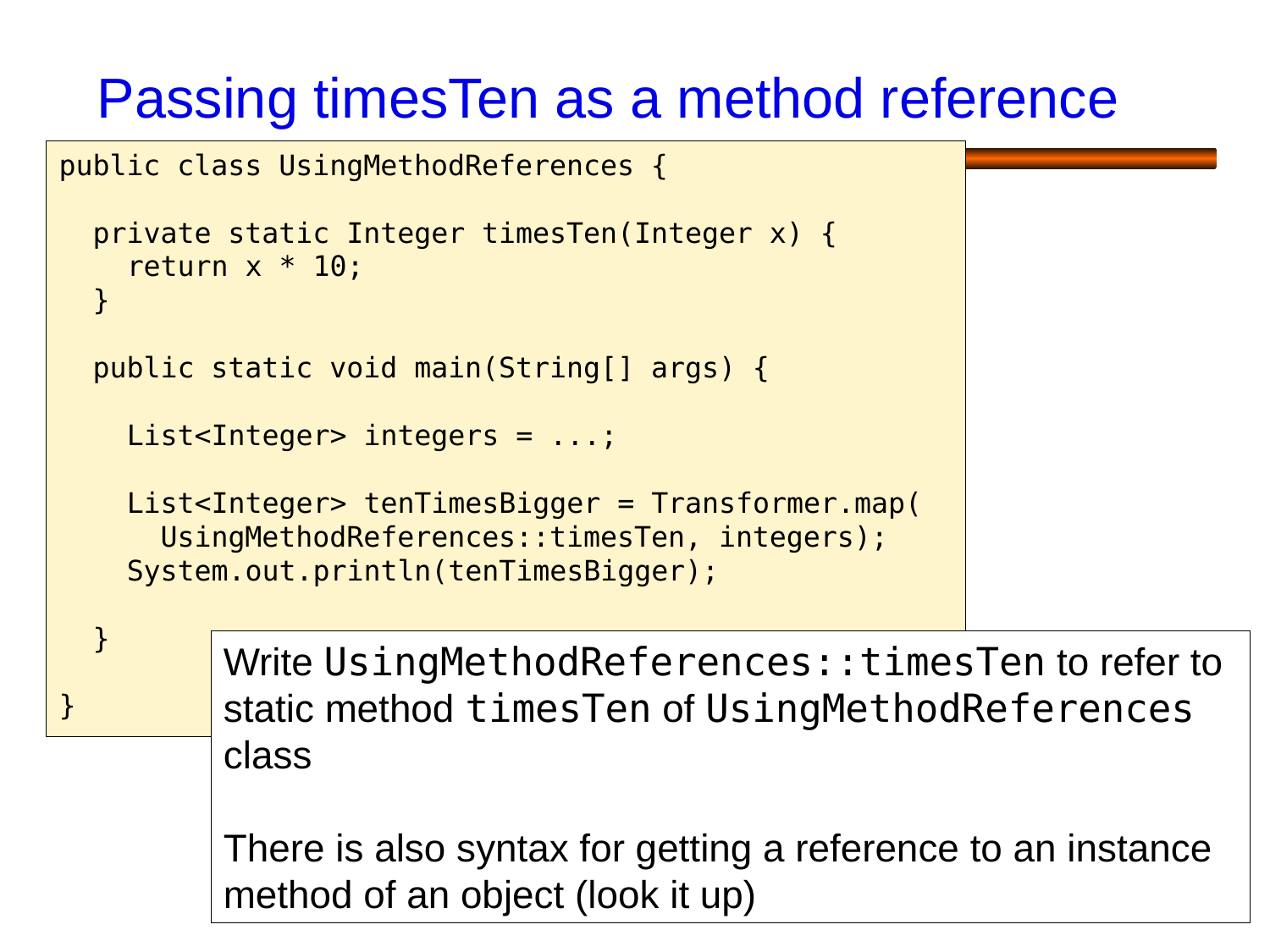

# Passing timesTen as a method reference
public class UsingMethodReferences {

  private static Integer timesTen(Integer x) {
    return x * 10;
  }

  public static void main(String[] args) {

    List<Integer> integers = ...;

    List<Integer> tenTimesBigger = Transformer.map(
      UsingMethodReferences::timesTen, integers);
    System.out.println(tenTimesBigger);

  }

}
Write UsingMethodReferences::timesTen to refer to static method timesTen of UsingMethodReferences class

There is also syntax for getting a reference to an instance method of an object (look it up)